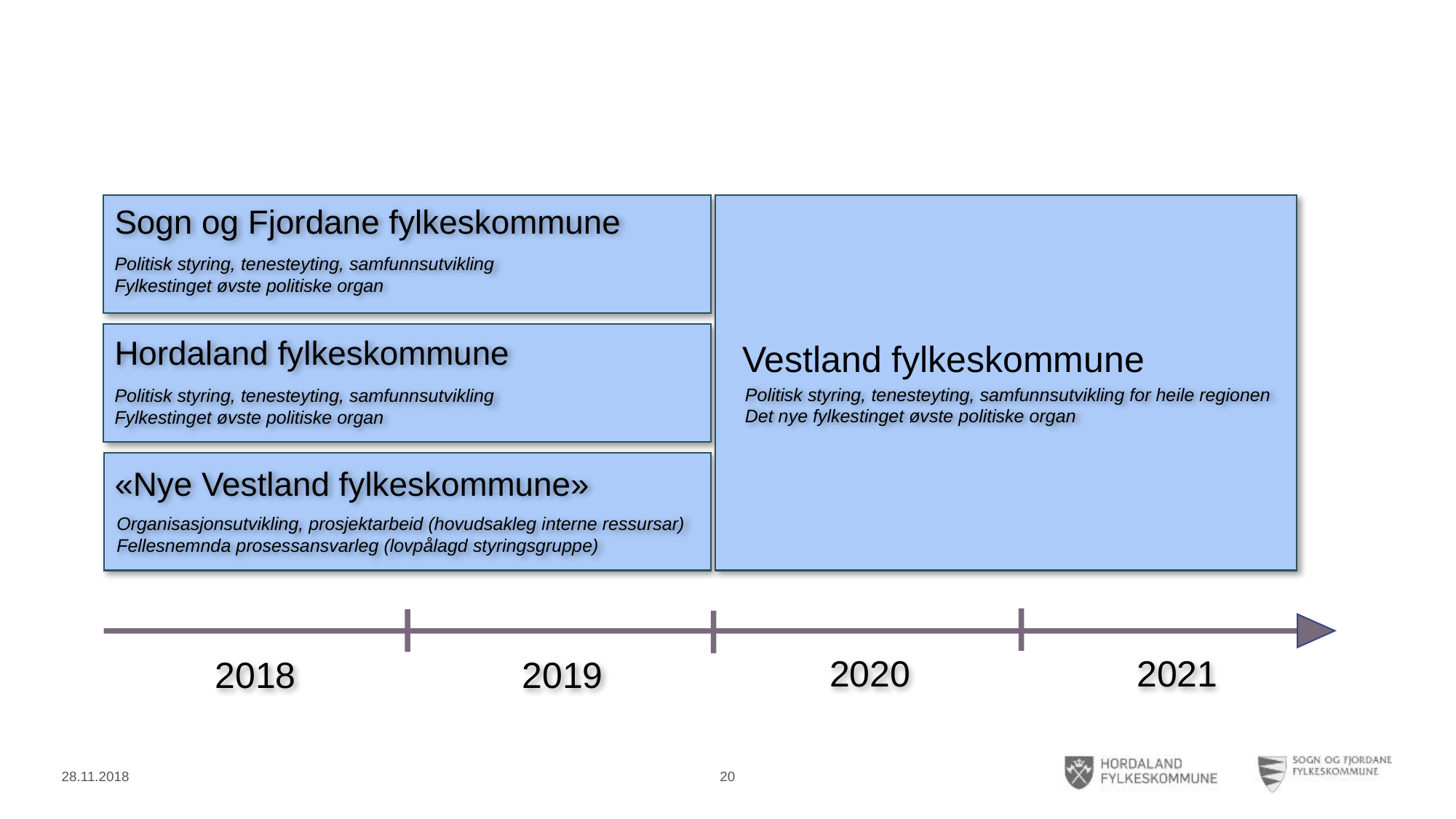

Sogn og Fjordane fylkeskommune

Politisk styring, tenesteyting, samfunnsutvikling
Fylkestinget øvste politiske organ
Hordaland fylkeskommune
Vestland fylkeskommune
Politisk styring, tenesteyting, samfunnsutvikling for heile regionen
Det nye fylkestinget øvste politiske organ
Politisk styring, tenesteyting, samfunnsutvikling
Fylkestinget øvste politiske organ
«Nye Vestland fylkeskommune»
Organisasjonsutvikling, prosjektarbeid (hovudsakleg interne ressursar)
Fellesnemnda prosessansvarleg (lovpålagd styringsgruppe)

2021
2020
2019
2018

20
28.11.2018